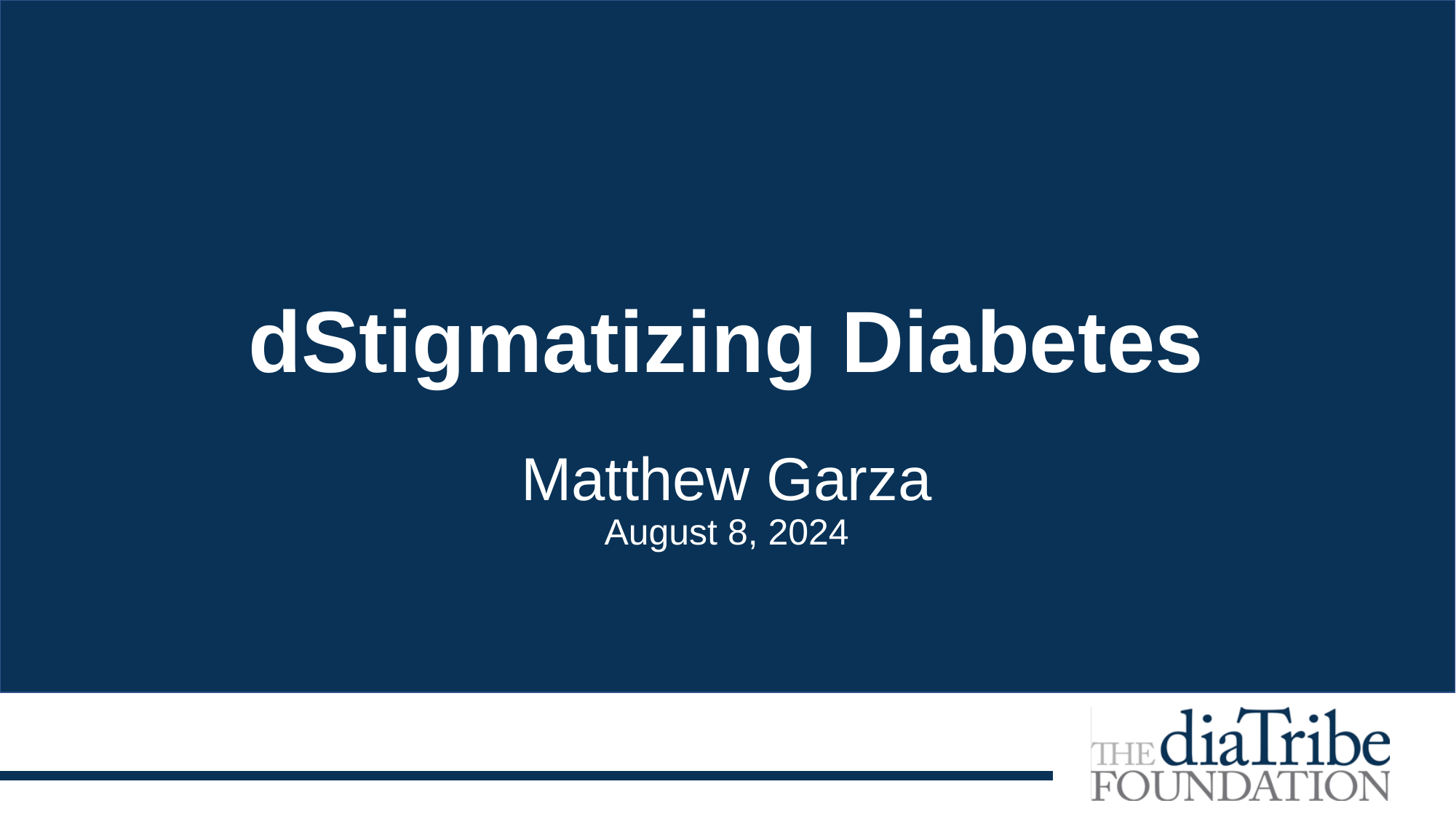

# dStigmatizing Diabetes

Matthew Garza
August 8, 2024